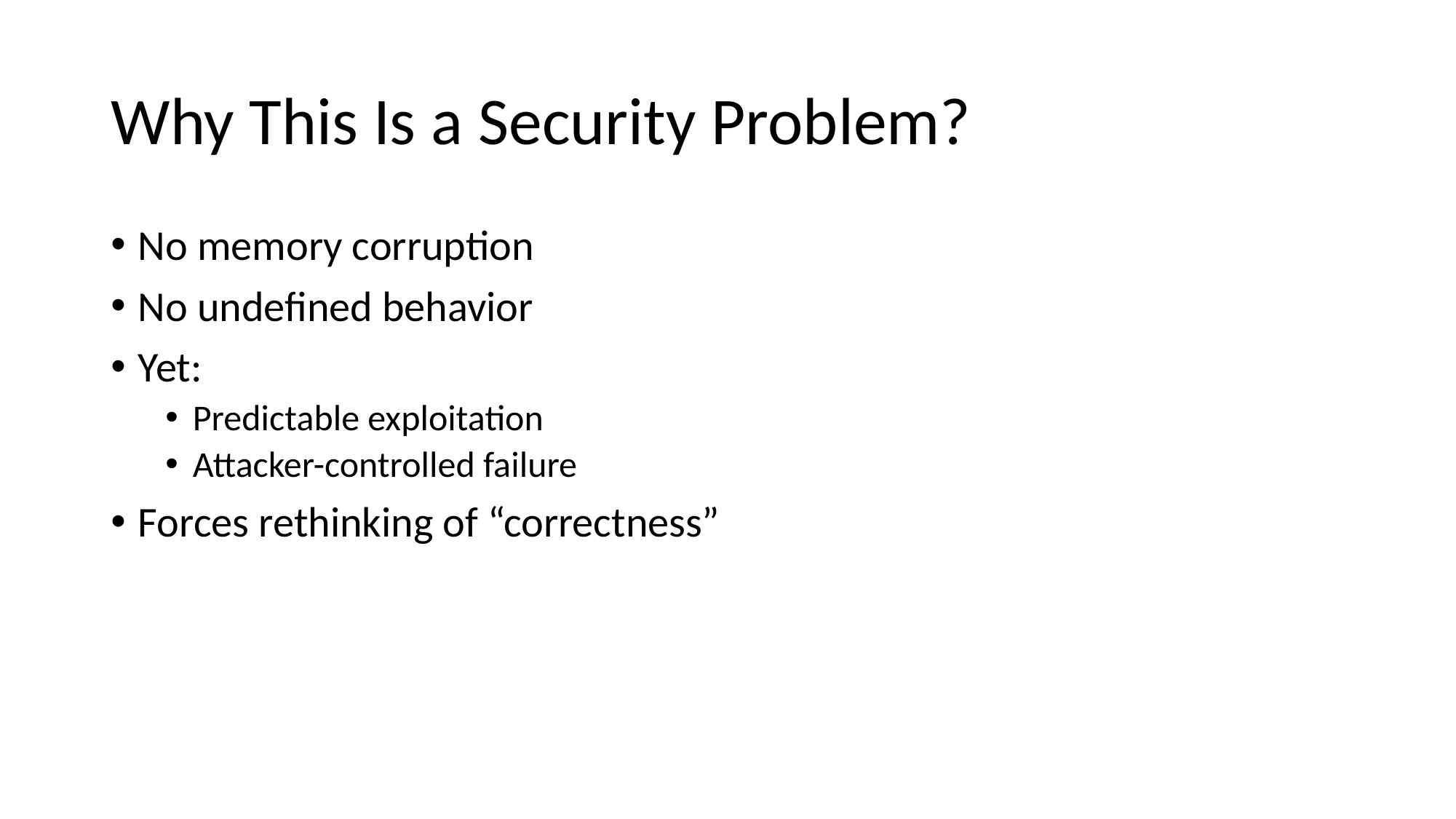

# Why This Is a Security Problem?
No memory corruption
No undefined behavior
Yet:
Predictable exploitation
Attacker-controlled failure
Forces rethinking of “correctness”